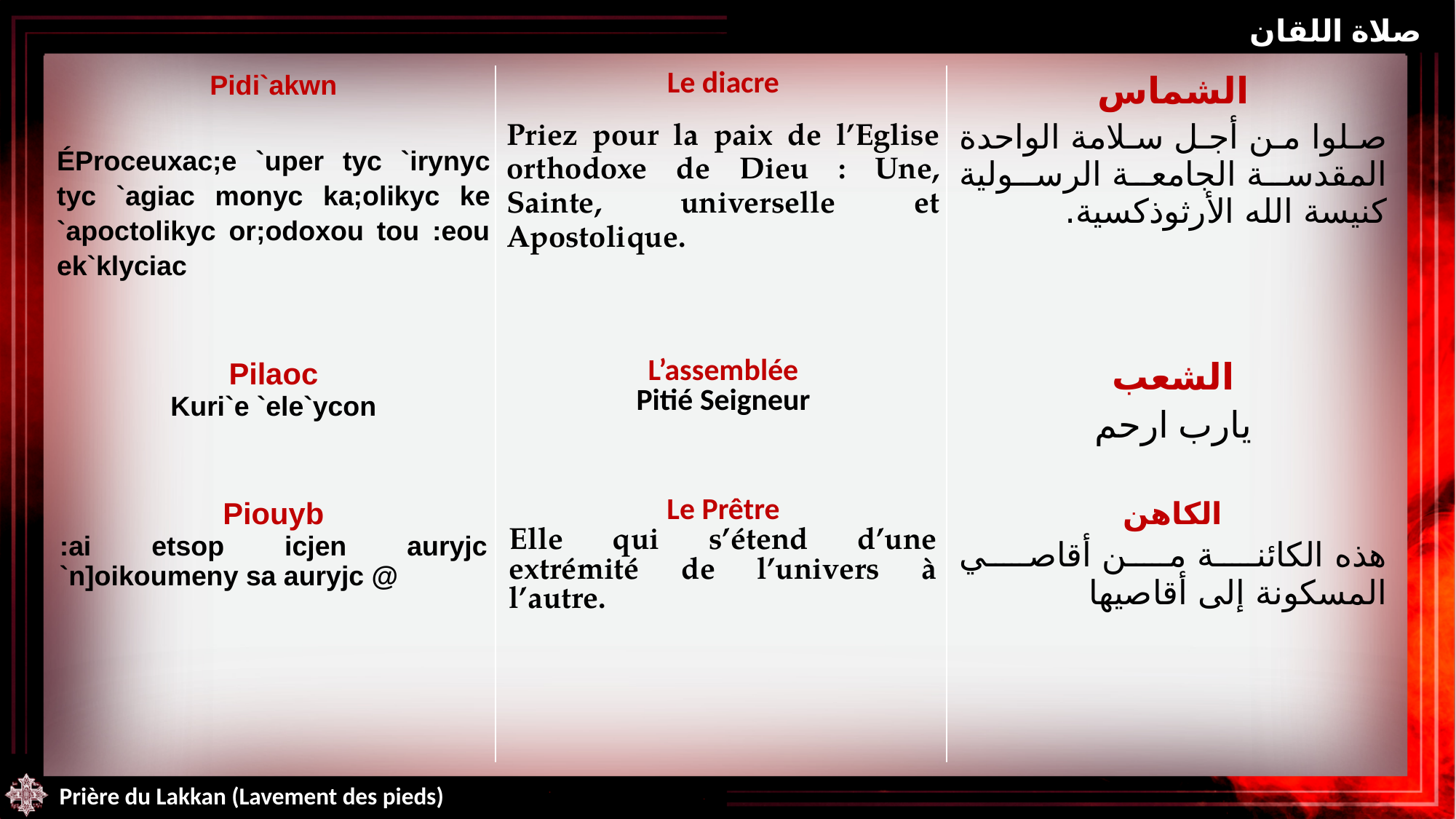

صلاة اللقان
| Pidi`akwn ÉProceuxac;e `uper tyc `irynyc tyc `agiac monyc ka;olikyc ke `apoctolikyc or;odoxou tou :eou ek`klyciac | Le diacre Priez pour la paix de l’Eglise orthodoxe de Dieu : Une, Sainte, universelle et Apostolique. | الشماس صلوا من أجل سلامة الواحدة المقدسة الجامعة الرسولية كنيسة الله الأرثوذكسية. |
| --- | --- | --- |
| Pilaoc Kuri`e `ele`ycon | L’assemblée Pitié Seigneur | الشعب يارب ارحم |
| Piouyb :ai etsop icjen auryjc `n]oikoumeny sa auryjc @ | Le Prêtre Elle qui s’étend d’une extrémité de l’univers à l’autre. | الكاهن هذه الكائنة من أقاصي المسكونة إلى أقاصيها |
Prière du Lakkan (Lavement des pieds)